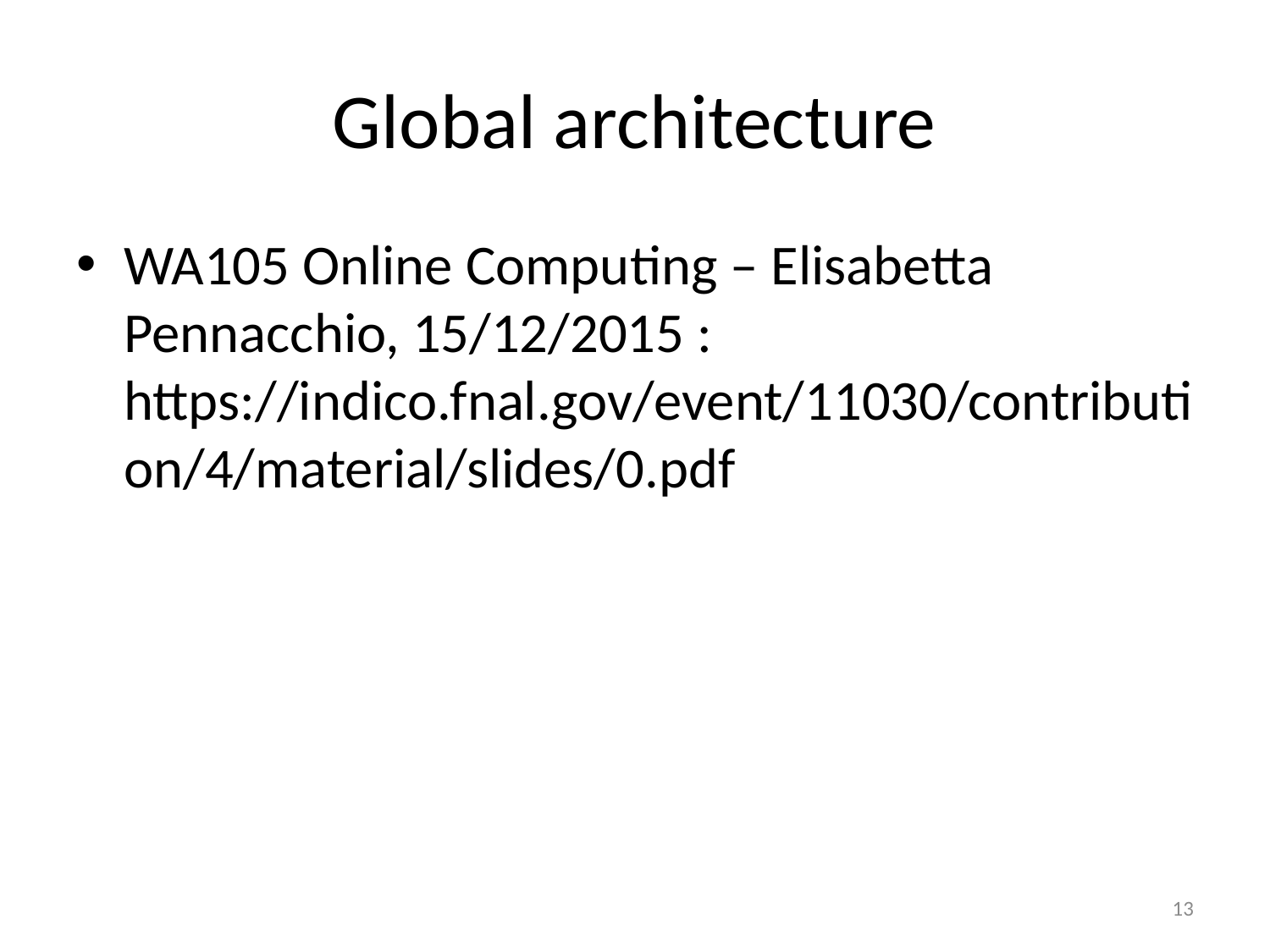

# Global architecture
WA105 Online Computing – Elisabetta Pennacchio, 15/12/2015 : https://indico.fnal.gov/event/11030/contribution/4/material/slides/0.pdf
13